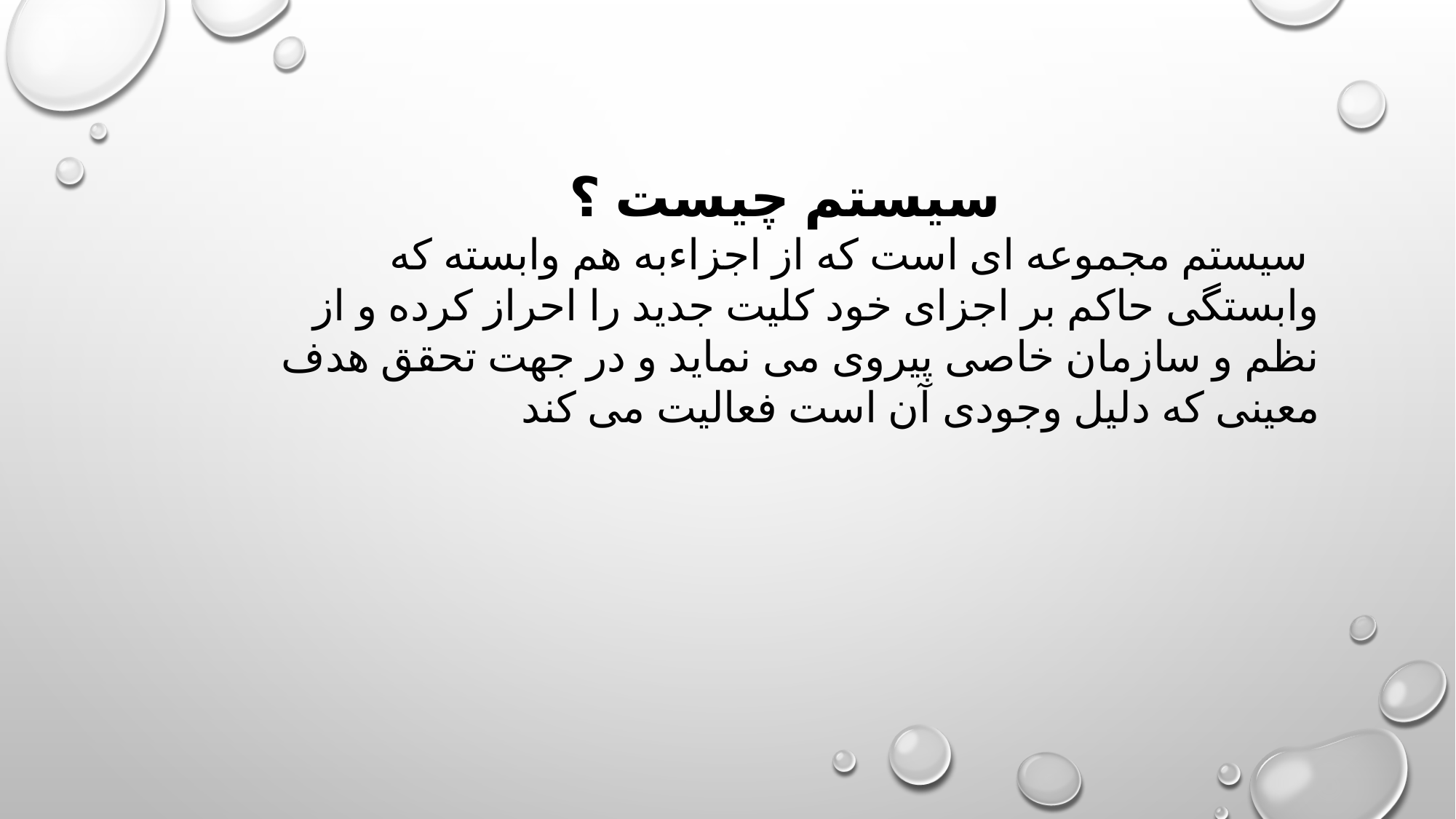

سیستم چیست ؟
 سیستم مجموعه ای است که از اجزاءبه هم وابسته که وابستگی حاکم بر اجزای خود کلیت جدید را احراز کرده و از نظم و سازمان خاصی پیروی می نماید و در جهت تحقق هدف معینی که دلیل وجودی آن است فعالیت می کند